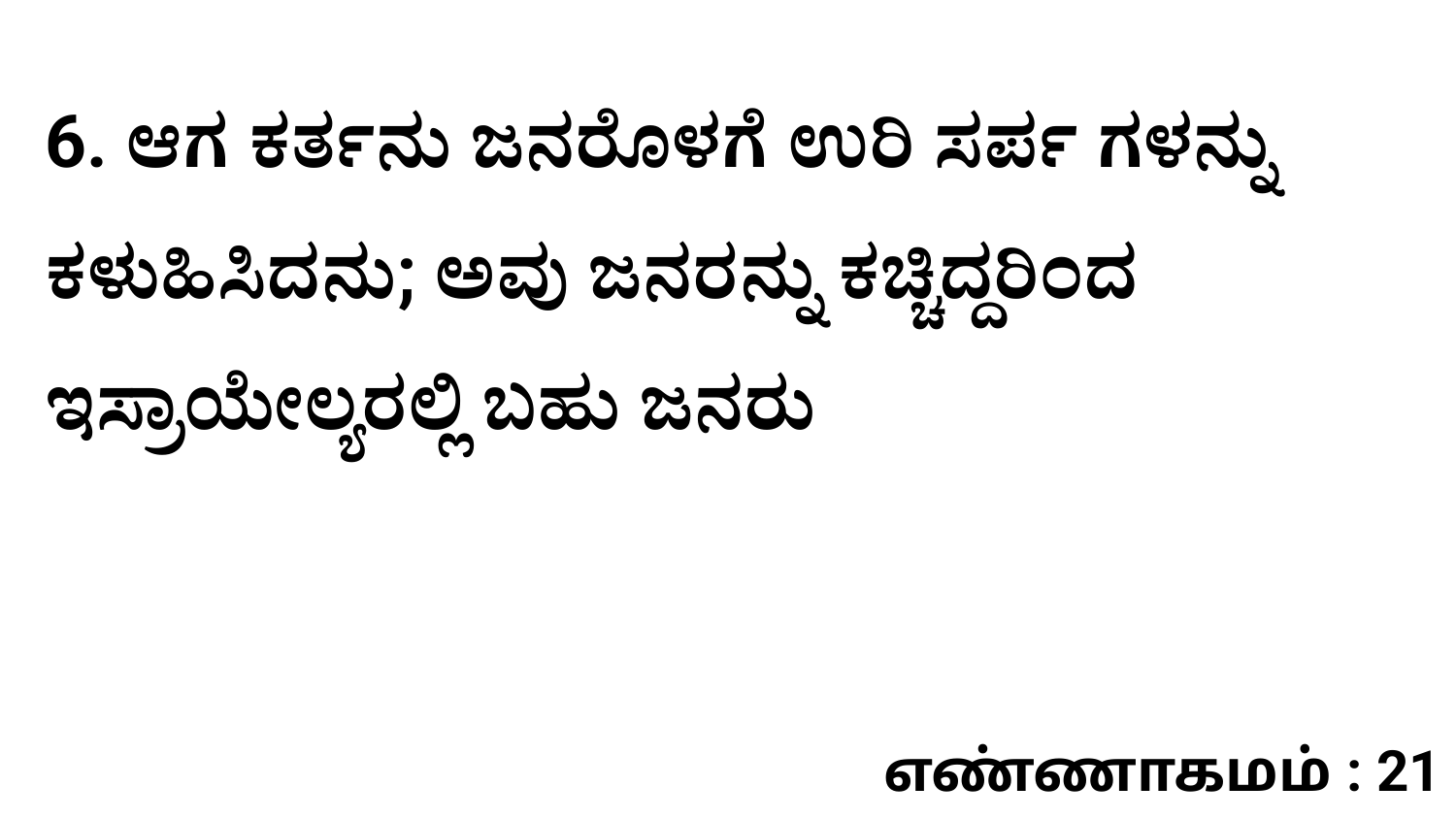

6. ಆಗ ಕರ್ತನು ಜನರೊಳಗೆ ಉರಿ ಸರ್ಪ ಗಳನ್ನು ಕಳುಹಿಸಿದನು; ಅವು ಜನರನ್ನು ಕಚ್ಚಿದ್ದರಿಂದ ಇಸ್ರಾಯೇಲ್ಯರಲ್ಲಿ ಬಹು ಜನರು
எண்ணாகமம் : 21